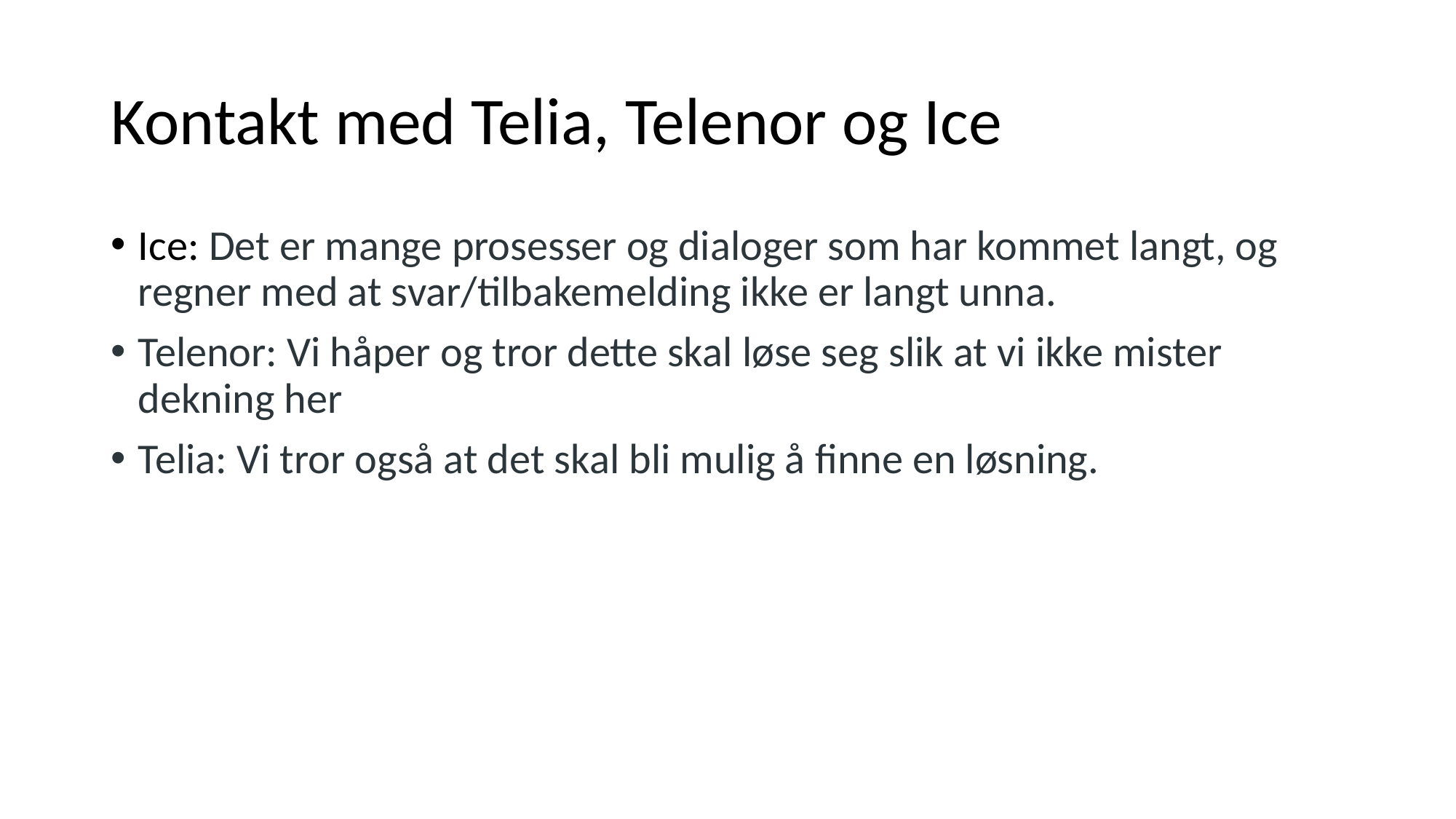

# Kontakt med Telia, Telenor og Ice
Ice: Det er mange prosesser og dialoger som har kommet langt, og regner med at svar/tilbakemelding ikke er langt unna.
Telenor: Vi håper og tror dette skal løse seg slik at vi ikke mister dekning her
Telia: Vi tror også at det skal bli mulig å finne en løsning.